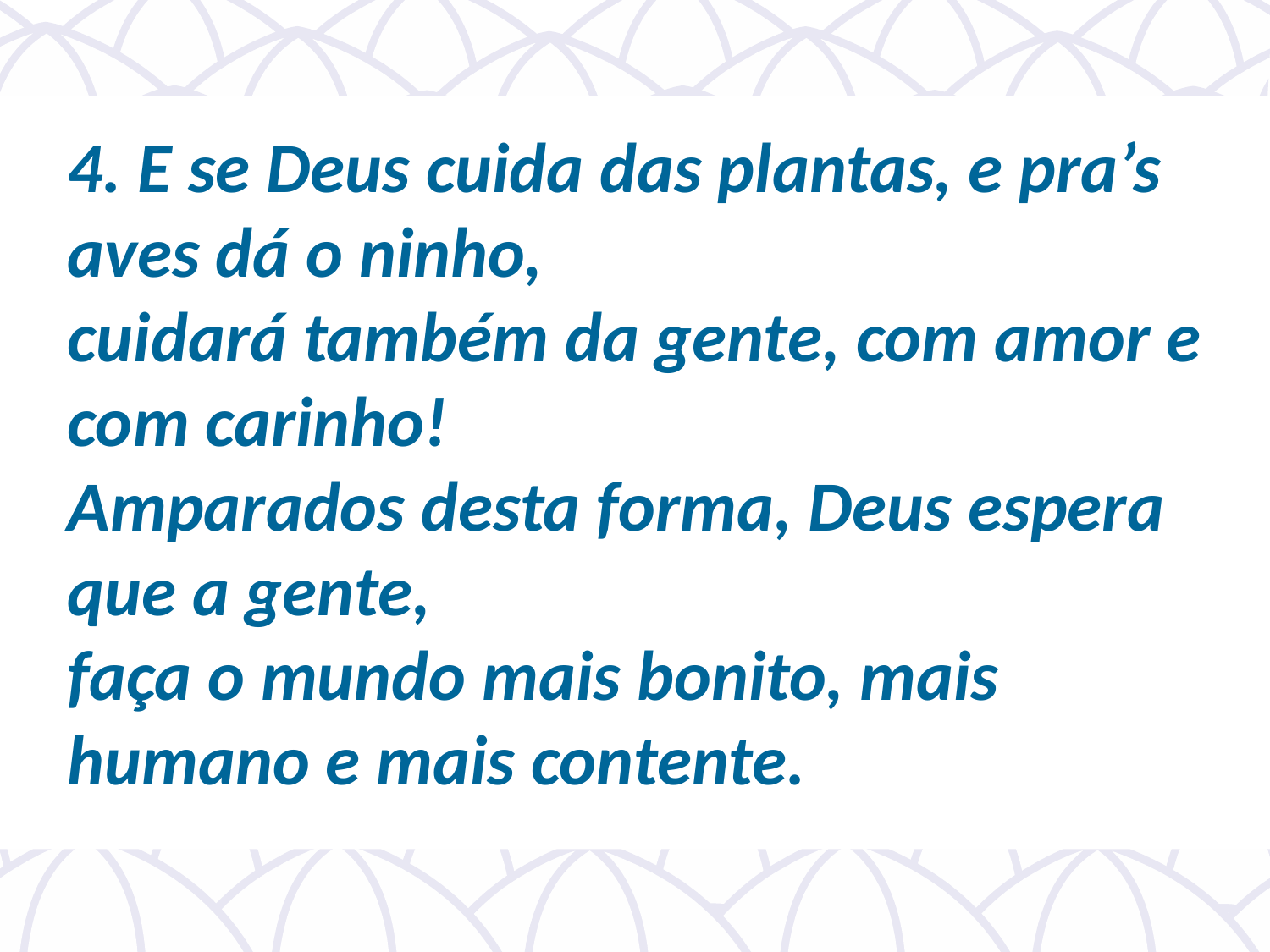

4. E se Deus cuida das plantas, e pra’s aves dá o ninho,
cuidará também da gente, com amor e com carinho!
Amparados desta forma, Deus espera que a gente,
faça o mundo mais bonito, mais humano e mais contente.